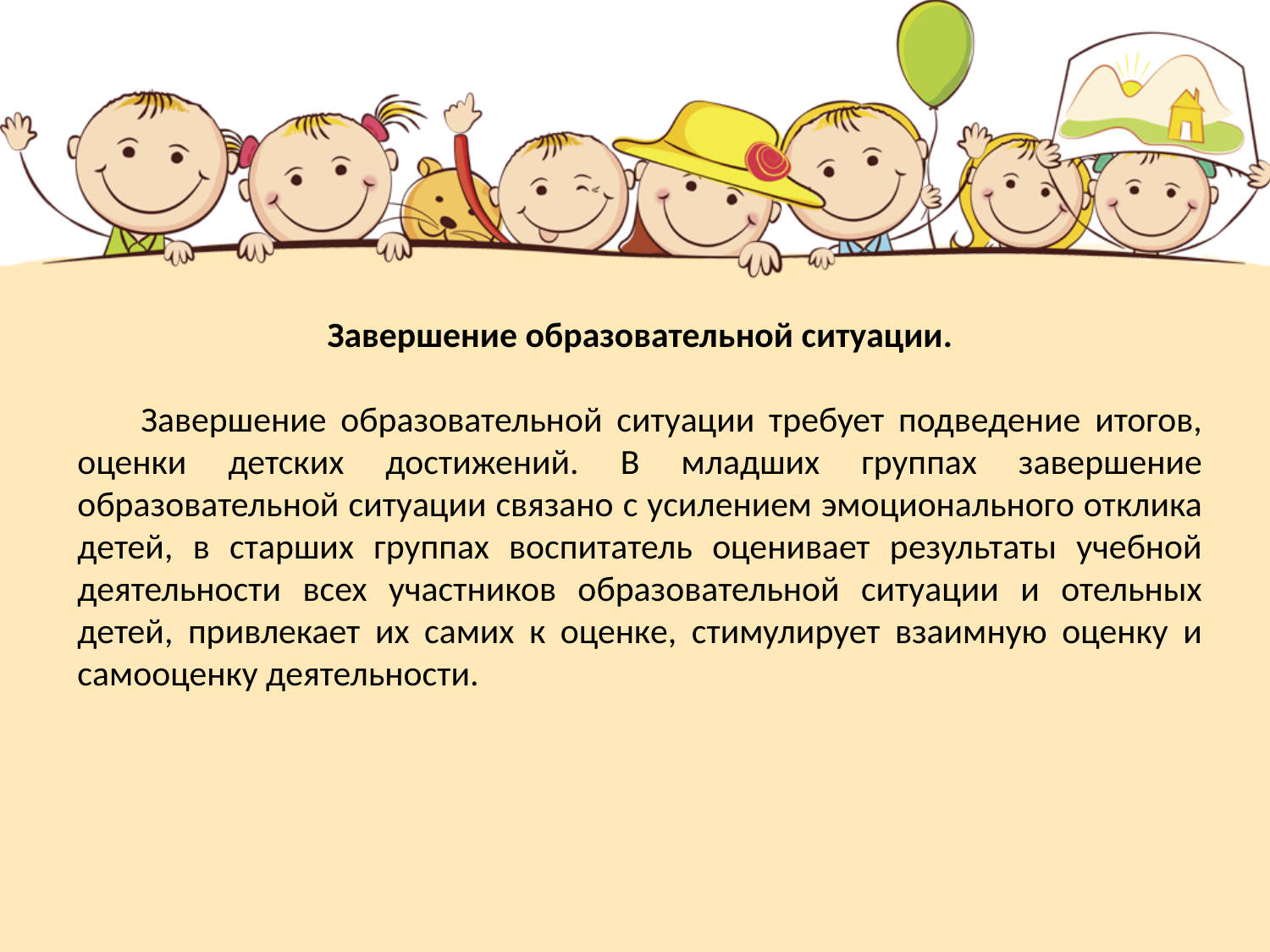

Завершение образовательной ситуации.

Завершение образовательной ситуации требует подведение итогов, оценки детских достижений. В младших группах завершение образовательной ситуации связано с усилением эмоционального отклика детей, в старших группах воспитатель оценивает результаты учебной деятельности всех участников образовательной ситуации и отельных детей, привлекает их самих к оценке, стимулирует взаимную оценку и самооценку деятельности.